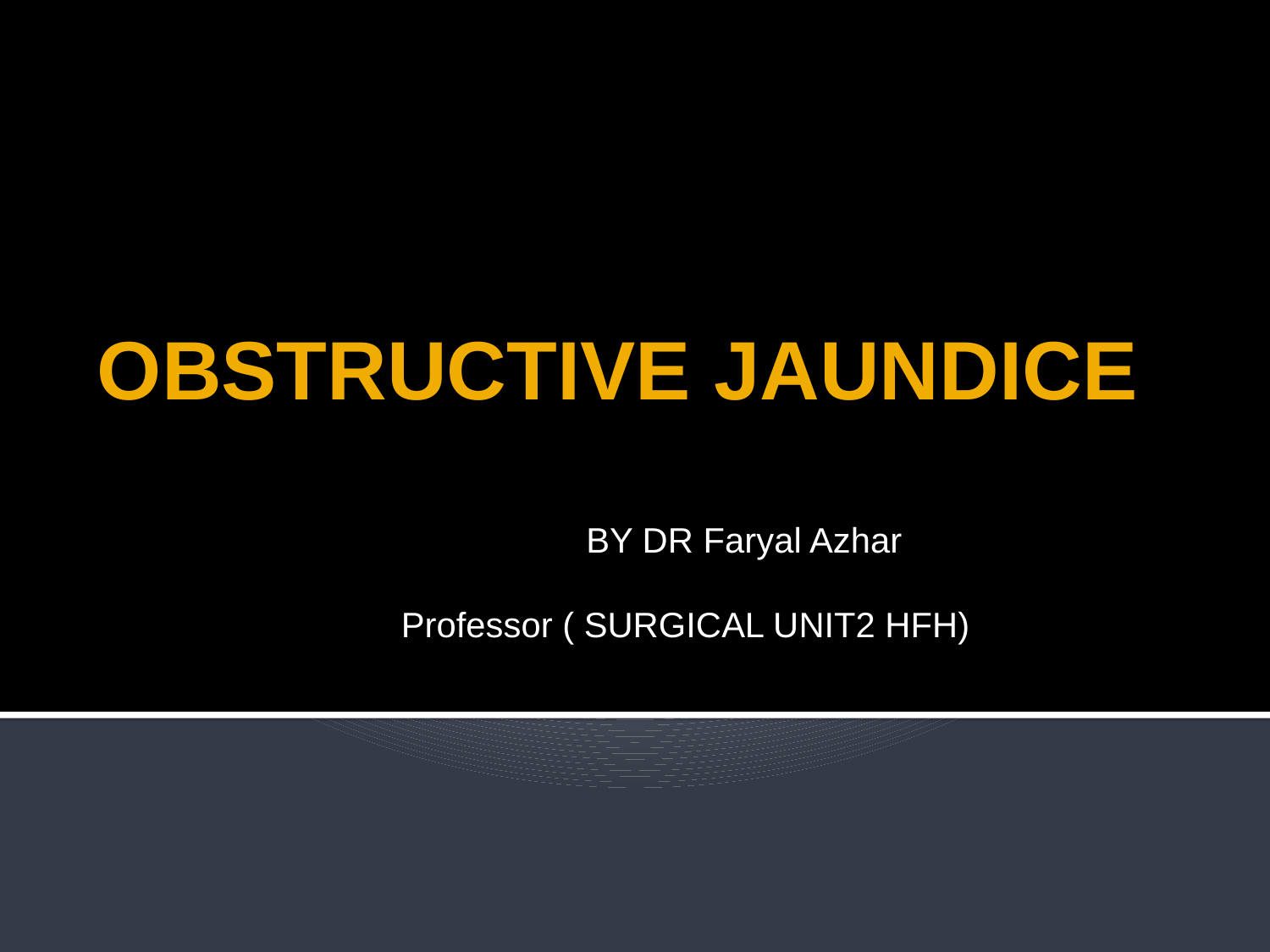

# OBSTRUCTIVE JAUNDICE
                                                    BY DR Faryal Azhar

                                 Professor ( SURGICAL UNIT2 HFH)